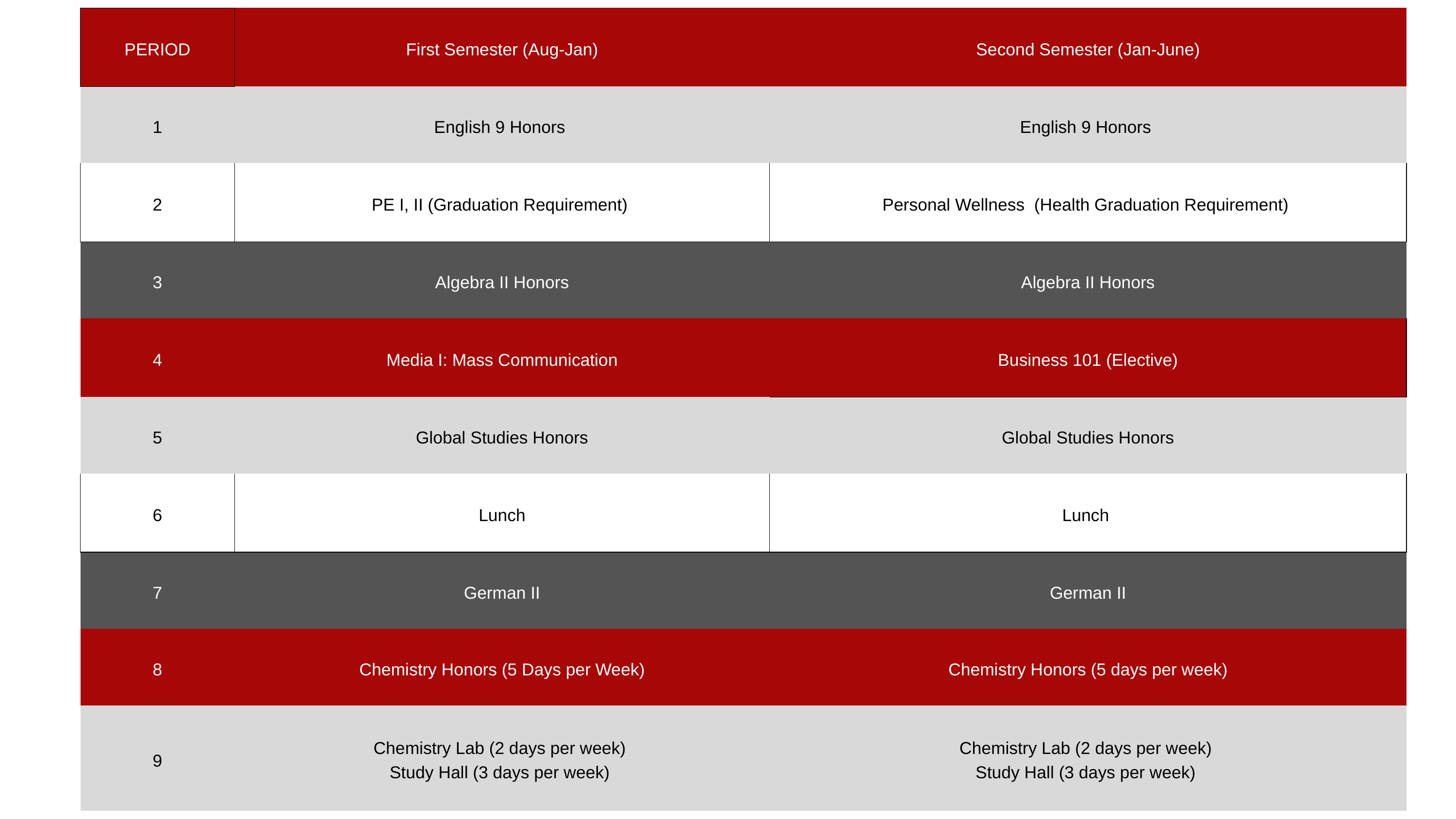

| PERIOD | First Semester (Aug-Jan) | Second Semester (Jan-June) |
| --- | --- | --- |
| 1 | English 9 Honors | English 9 Honors |
| 2 | PE I, II (Graduation Requirement) | Personal Wellness  (Health Graduation Requirement) |
| 3 | Algebra II Honors | Algebra II Honors |
| 4 | Media I: Mass Communication | Business 101 (Elective) |
| 5 | Global Studies Honors | Global Studies Honors |
| 6 | Lunch | Lunch |
| 7 | German II | German II |
| 8 | Chemistry Honors (5 Days per Week) | Chemistry Honors (5 days per week) |
| 9 | Chemistry Lab (2 days per week)  Study Hall (3 days per week) | Chemistry Lab (2 days per week)  Study Hall (3 days per week) |